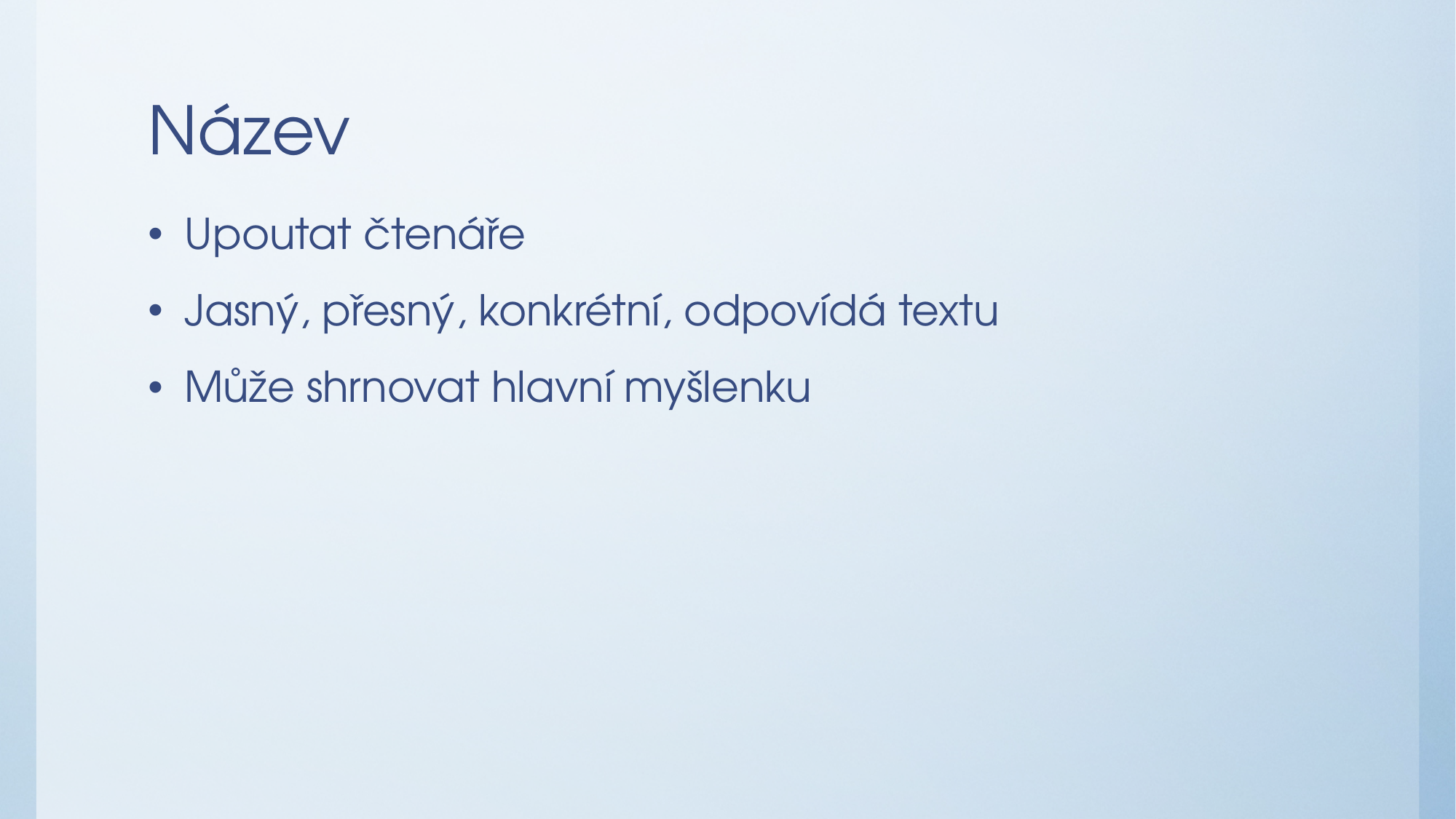

# Název
Upoutat čtenáře
Jasný, přesný, konkrétní, odpovídá textu
Může shrnovat hlavní myšlenku